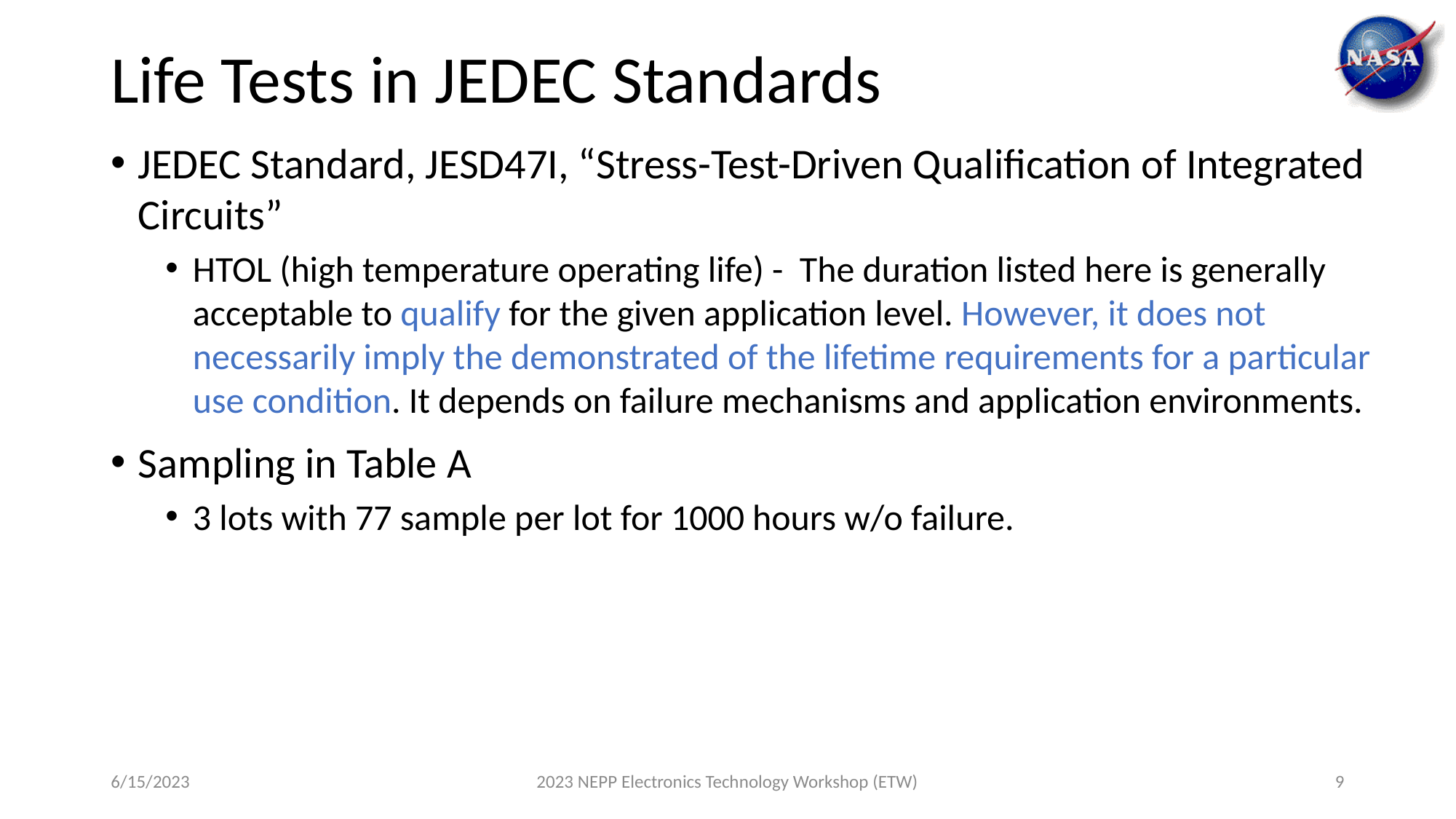

# Life Tests in JEDEC Standards
JEDEC Standard, JESD47I, “Stress-Test-Driven Qualification of Integrated Circuits”
HTOL (high temperature operating life) -  The duration listed here is generally acceptable to qualify for the given application level. However, it does not necessarily imply the demonstrated of the lifetime requirements for a particular use condition. It depends on failure mechanisms and application environments.
Sampling in Table A
3 lots with 77 sample per lot for 1000 hours w/o failure.

6/15/2023
2023 NEPP Electronics Technology Workshop (ETW)
9